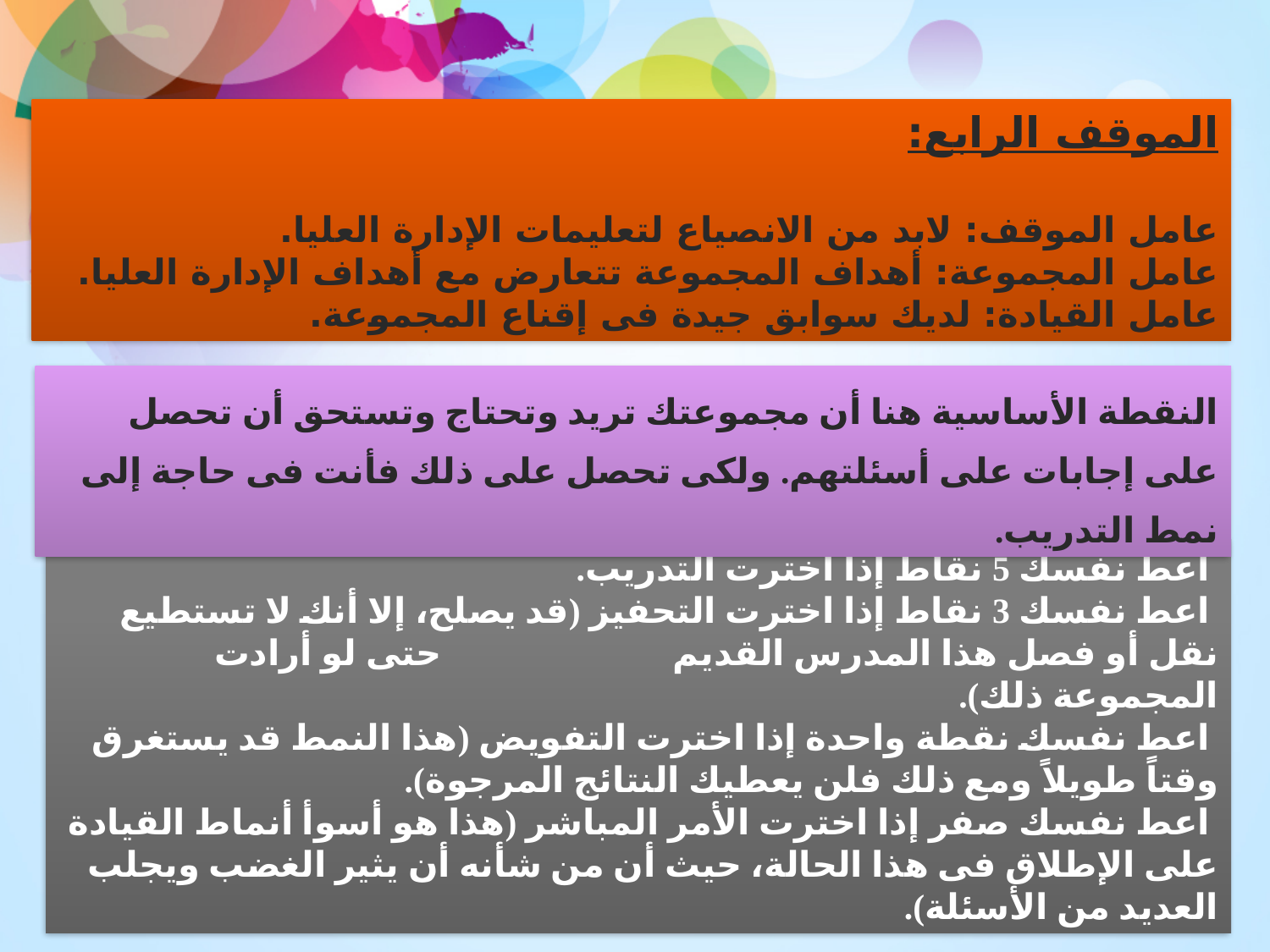

الموقف الرابع:

عامل الموقف	: لابد من الانصياع لتعليمات الإدارة العليا.
عامل المجموعة	: أهداف المجموعة تتعارض مع أهداف الإدارة العليا.
عامل القيادة	: لديك سوابق جيدة فى إقناع المجموعة.
النقطة الأساسية هنا أن مجموعتك تريد وتحتاج وتستحق أن تحصل على إجابات على أسئلتهم. ولكى تحصل على ذلك فأنت فى حاجة إلى نمط التدريب.
 اعط نفسك 5 نقاط إذا اخترت التدريب.
 اعط نفسك 3 نقاط إذا اخترت التحفيز (قد يصلح، إلا أنك لا تستطيع نقل أو فصل هذا المدرس القديم 		                حتى لو أرادت المجموعة ذلك).
 اعط نفسك نقطة واحدة إذا اخترت التفويض (هذا النمط قد يستغرق وقتاً طويلاً ومع ذلك فلن يعطيك النتائج المرجوة).
 اعط نفسك صفر إذا اخترت الأمر المباشر (هذا هو أسوأ أنماط القيادة على الإطلاق فى هذا الحالة، حيث أن من شأنه أن يثير الغضب ويجلب العديد من الأسئلة).